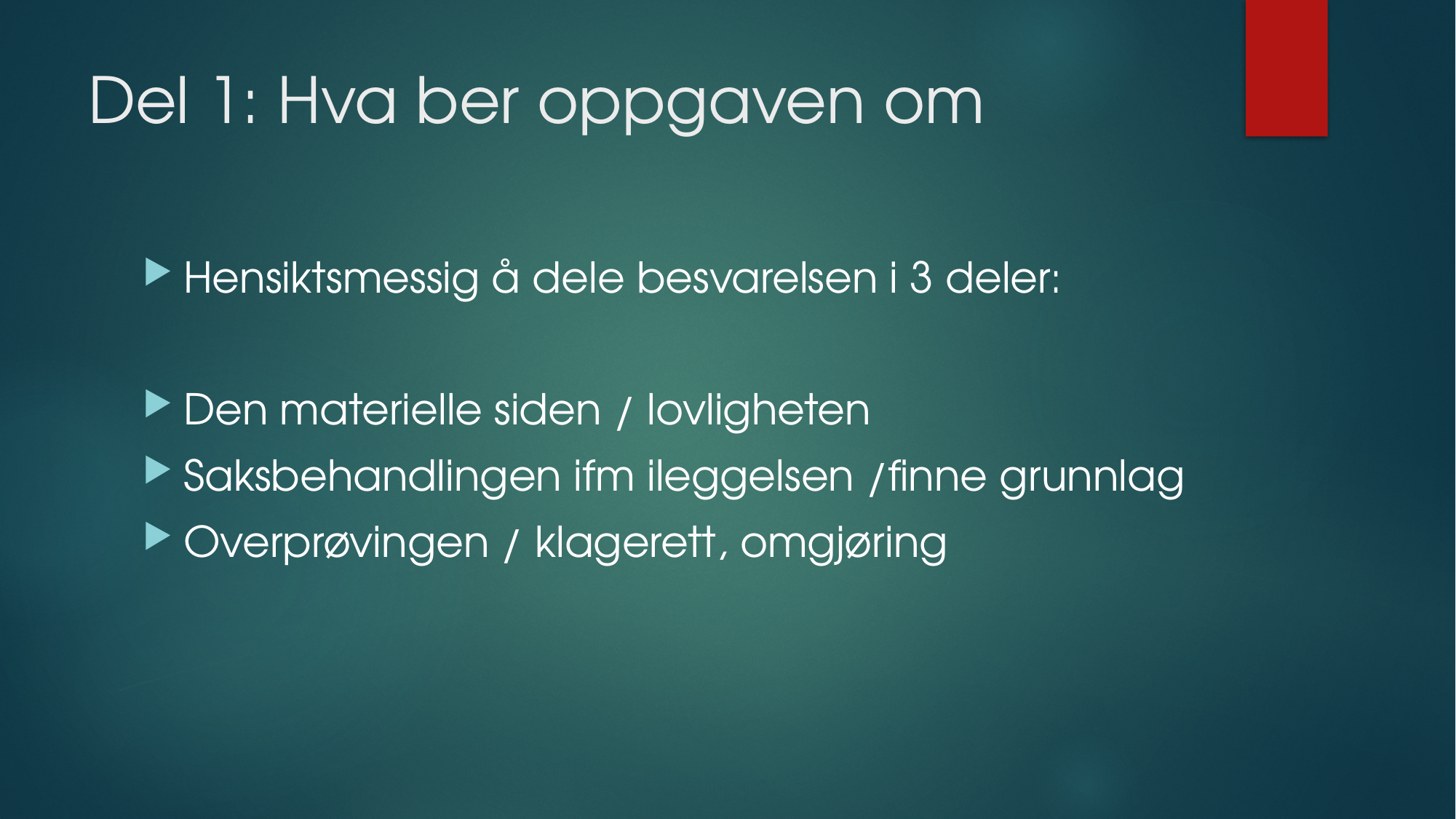

# Del 1: Hva ber oppgaven om
Hensiktsmessig å dele besvarelsen i 3 deler:

Den materielle siden / lovligheten
Saksbehandlingen ifm ileggelsen /finne grunnlag
Overprøvingen / klagerett, omgjøring